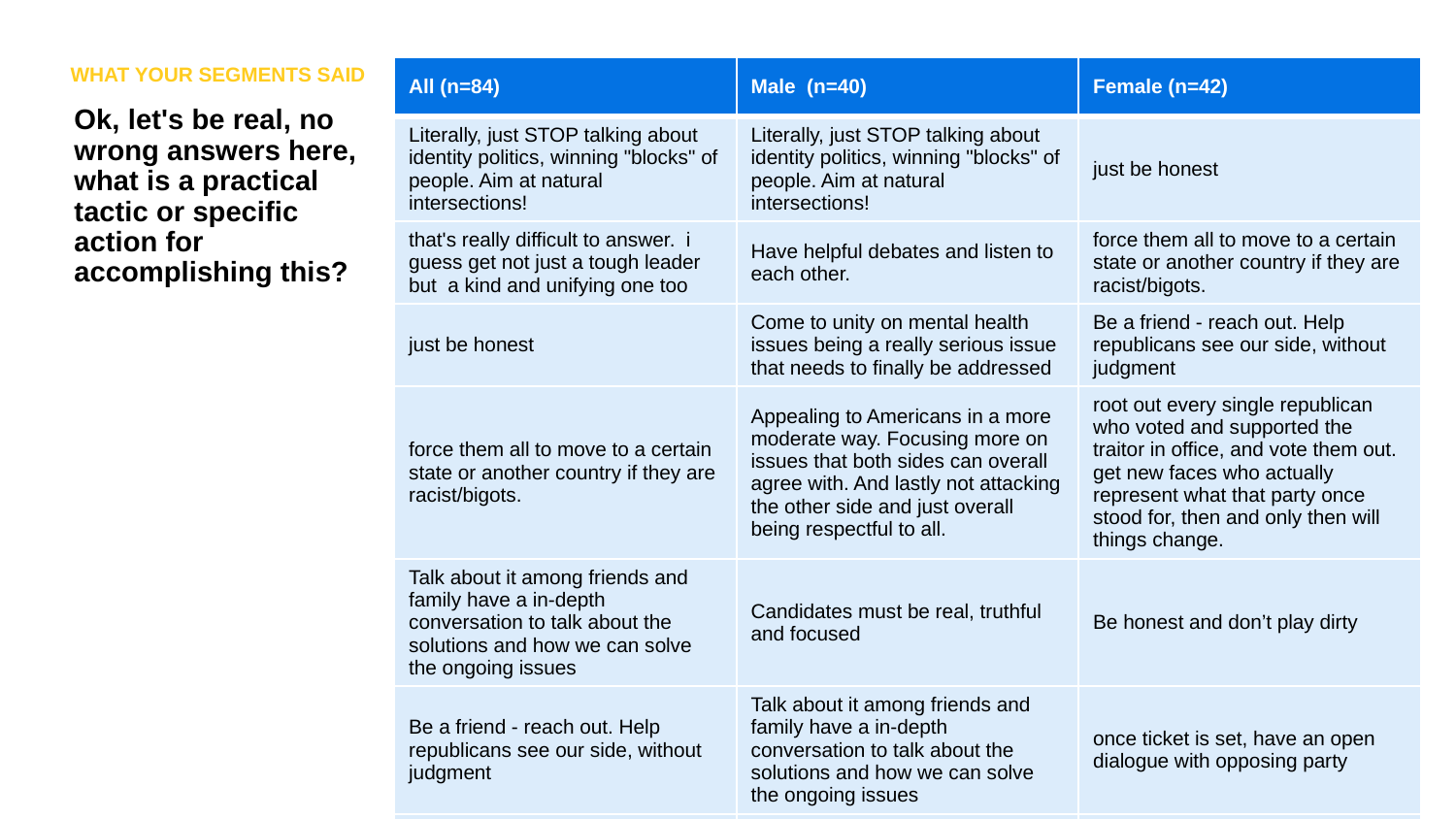

WHAT YOUR SEGMENTS SAID
| All (n=84) | Male (n=40) | Female (n=42) |
| --- | --- | --- |
| Literally, just STOP talking about identity politics, winning "blocks" of people. Aim at natural intersections! | Literally, just STOP talking about identity politics, winning "blocks" of people. Aim at natural intersections! | just be honest |
| that's really difficult to answer. i guess get not just a tough leader but a kind and unifying one too | Have helpful debates and listen to each other. | force them all to move to a certain state or another country if they are racist/bigots. |
| just be honest | Come to unity on mental health issues being a really serious issue that needs to finally be addressed | Be a friend - reach out. Help republicans see our side, without judgment |
| force them all to move to a certain state or another country if they are racist/bigots. | Appealing to Americans in a more moderate way. Focusing more on issues that both sides can overall agree with. And lastly not attacking the other side and just overall being respectful to all. | root out every single republican who voted and supported the traitor in office, and vote them out. get new faces who actually represent what that party once stood for, then and only then will things change. |
| Talk about it among friends and family have a in-depth conversation to talk about the solutions and how we can solve the ongoing issues | Candidates must be real, truthful and focused | Be honest and don’t play dirty |
| Be a friend - reach out. Help republicans see our side, without judgment | Talk about it among friends and family have a in-depth conversation to talk about the solutions and how we can solve the ongoing issues | once ticket is set, have an open dialogue with opposing party |
| Put money and pride aside and put people first. | Push when you have to, give when you have to. | I DONT know really and its going to take years |
| Be honest and don’t play dirty | Holding a seminar or summit, similar to the G5 convention where a consensus is attempted to be established and everybody can at least get on one accord | Accomplishing what? |
| Dunno | Put money and pride aside and put people first. | Not sure |
| Not sure | Dunno | Not sure at all |
Ok, let's be real, no wrong answers here, what is a practical tactic or specific action for accomplishing this?